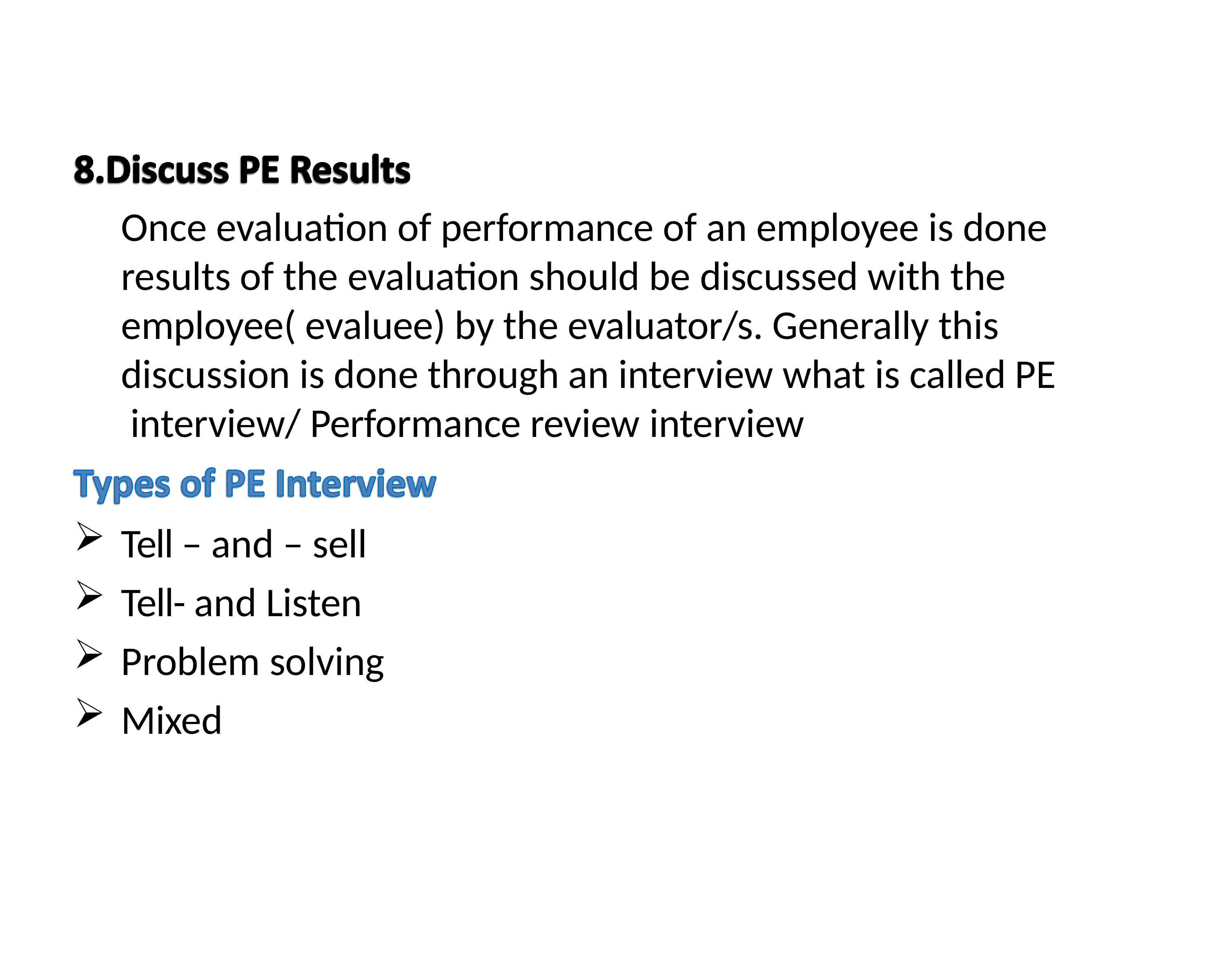

Once evaluation of performance of an employee is done  results of the evaluation should be discussed with the  employee( evaluee) by the evaluator/s. Generally this  discussion is done through an interview what is called PE  interview/ Performance review interview

Tell – and – sell
Tell- and Listen
Problem solving
Mixed